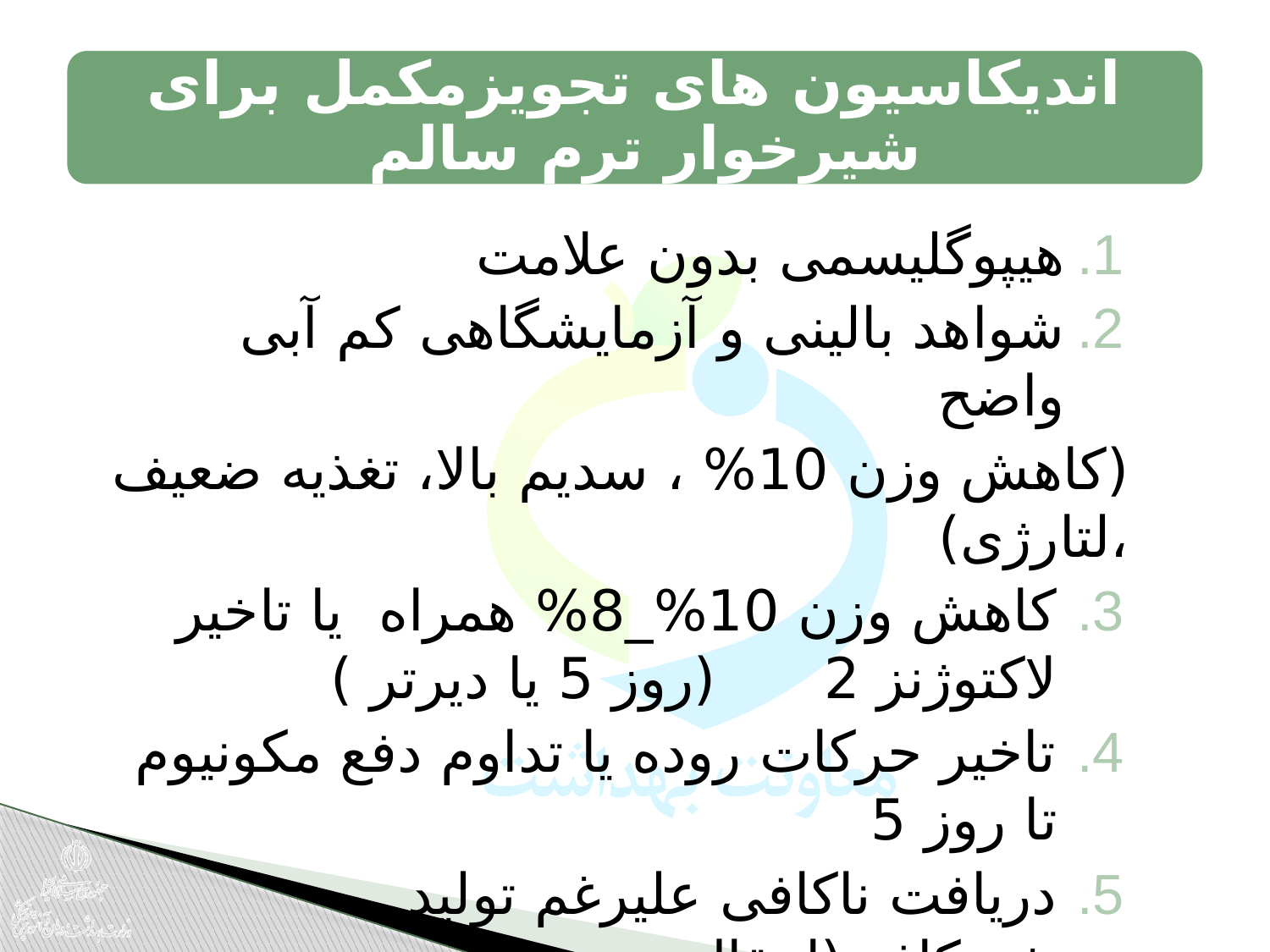

اندیکاسیون های تجویزمکمل برای شیرخوار ترم سالم
هیپوگلیسمی بدون علامت
شواهد بالینی و آزمایشگاهی کم آبی واضح
(کاهش وزن 10% ، سدیم بالا، تغذیه ضعیف ،لتارژی)
کاهش وزن 10%_8% همراه  یا تاخیر لاکتوژنز 2      (روز 5 یا دیرتر )
تاخیر حرکات روده یا تداوم دفع مکونیوم تا روز 5
دریافت ناکافی علیرغم تولید شیرکافی(انتقال ضعیف)
زردی ( ناشی از گرسنگی شیرخوار )